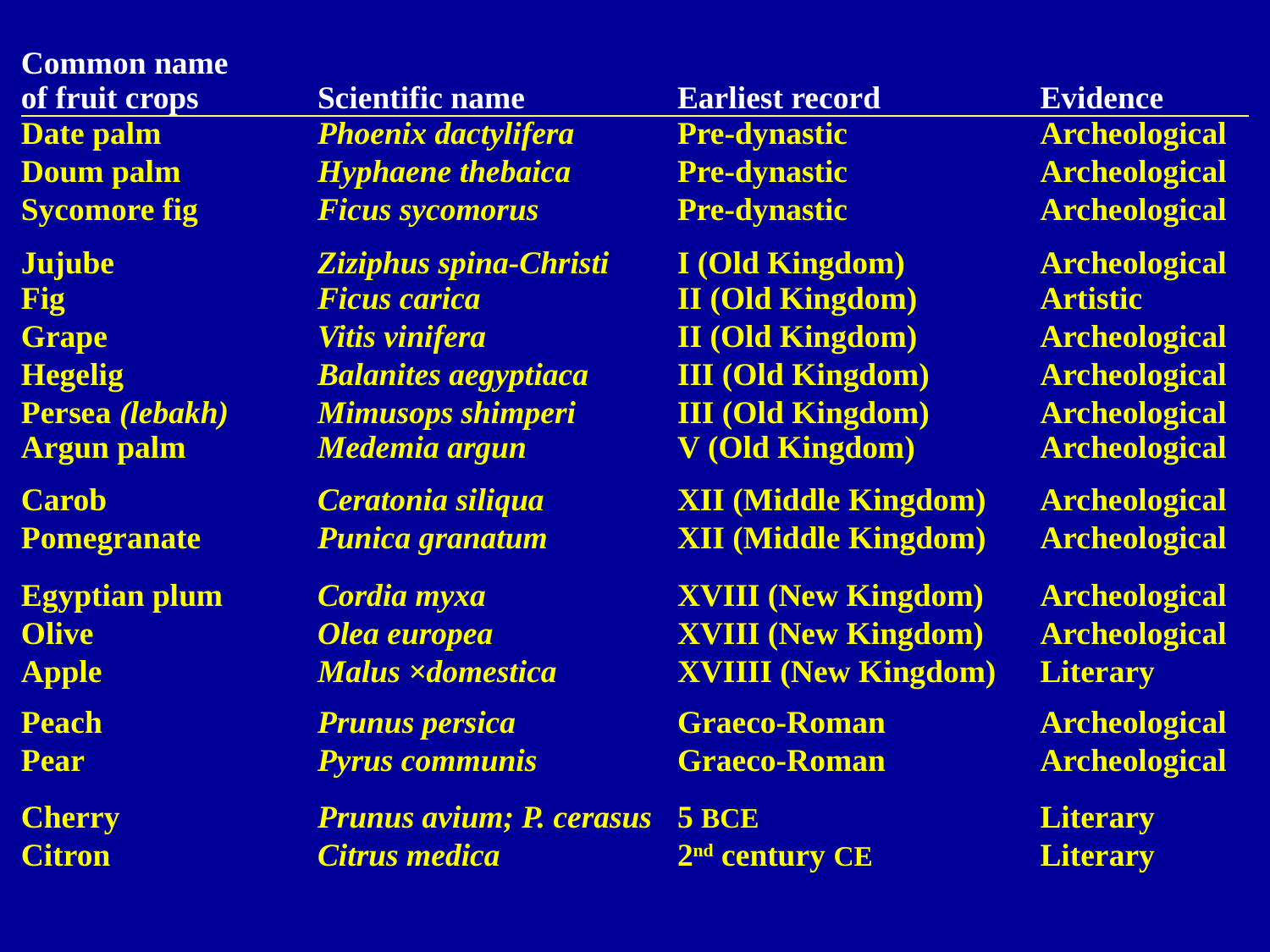

| Common name of fruit crops | Scientific name | Earliest record | Evidence |
| --- | --- | --- | --- |
| Date palm | Phoenix dactylifera | Pre-dynastic | Archeological |
| Doum palm | Hyphaene thebaica | Pre-dynastic | Archeological |
| Sycomore fig | Ficus sycomorus | Pre-dynastic | Archeological |
| Jujube | Ziziphus spina-Christi | I (Old Kingdom) | Archeological |
| Fig | Ficus carica | II (Old Kingdom) | Artistic |
| Grape | Vitis vinifera | II (Old Kingdom) | Archeological |
| Hegelig | Balanites aegyptiaca | III (Old Kingdom) | Archeological |
| Persea (lebakh) | Mimusops shimperi | III (Old Kingdom) | Archeological |
| Argun palm | Medemia argun | V (Old Kingdom) | Archeological |
| Carob | Ceratonia siliqua | XII (Middle Kingdom) | Archeological |
| Pomegranate | Punica granatum | XII (Middle Kingdom) | Archeological |
| Egyptian plum | Cordia myxa | XVIII (New Kingdom) | Archeological |
| Olive | Olea europea | XVIII (New Kingdom) | Archeological |
| Apple | Malus ×domestica | XVIIII (New Kingdom) | Literary |
| Peach | Prunus persica | Graeco-Roman | Archeological |
| Pear | Pyrus communis | Graeco-Roman | Archeological |
| Cherry | Prunus avium; P. cerasus | 5 BCE | Literary |
| Citron | Citrus medica | 2nd century CE | Literary |